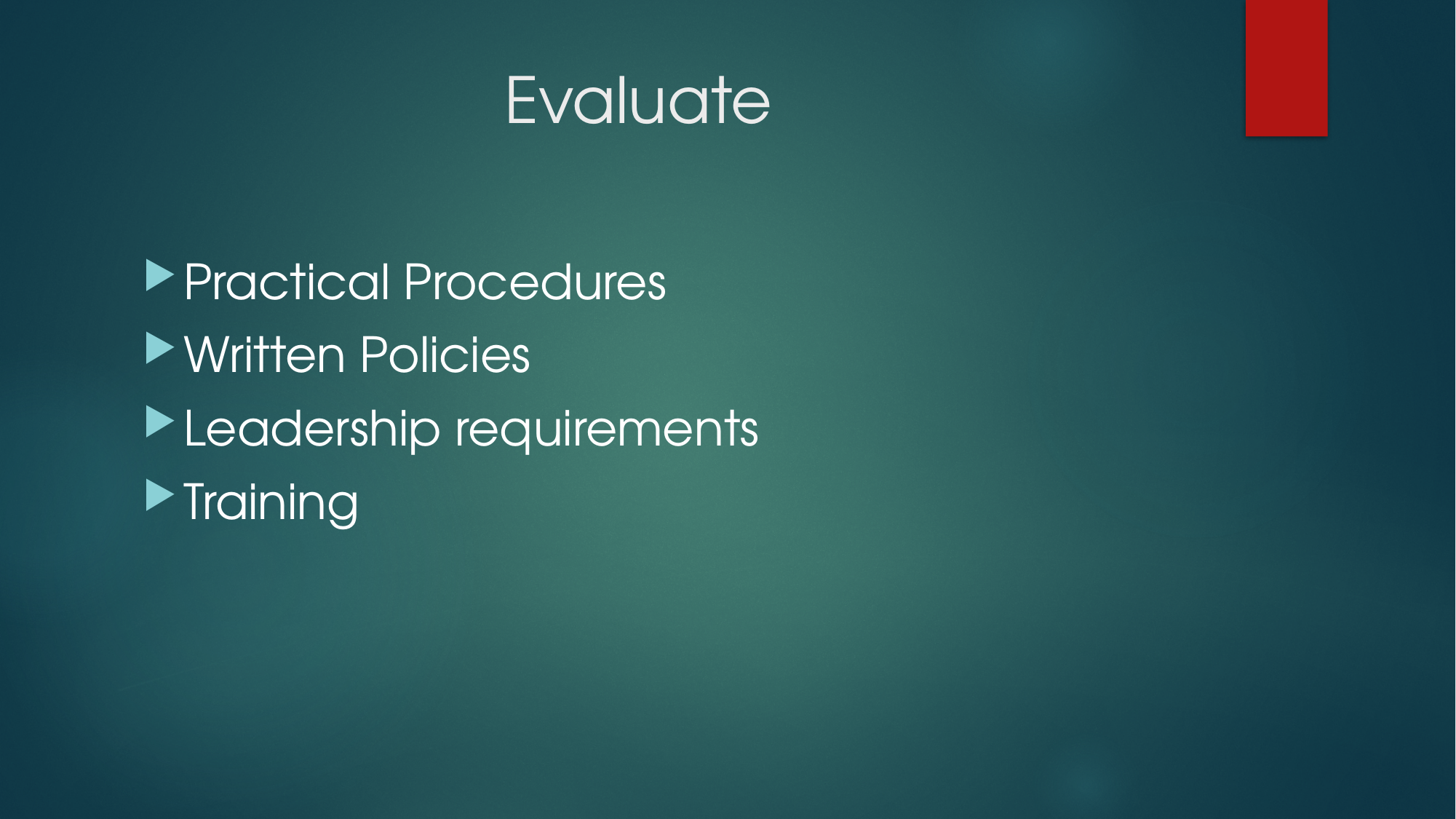

# Evaluate
Practical Procedures
Written Policies
Leadership requirements
Training